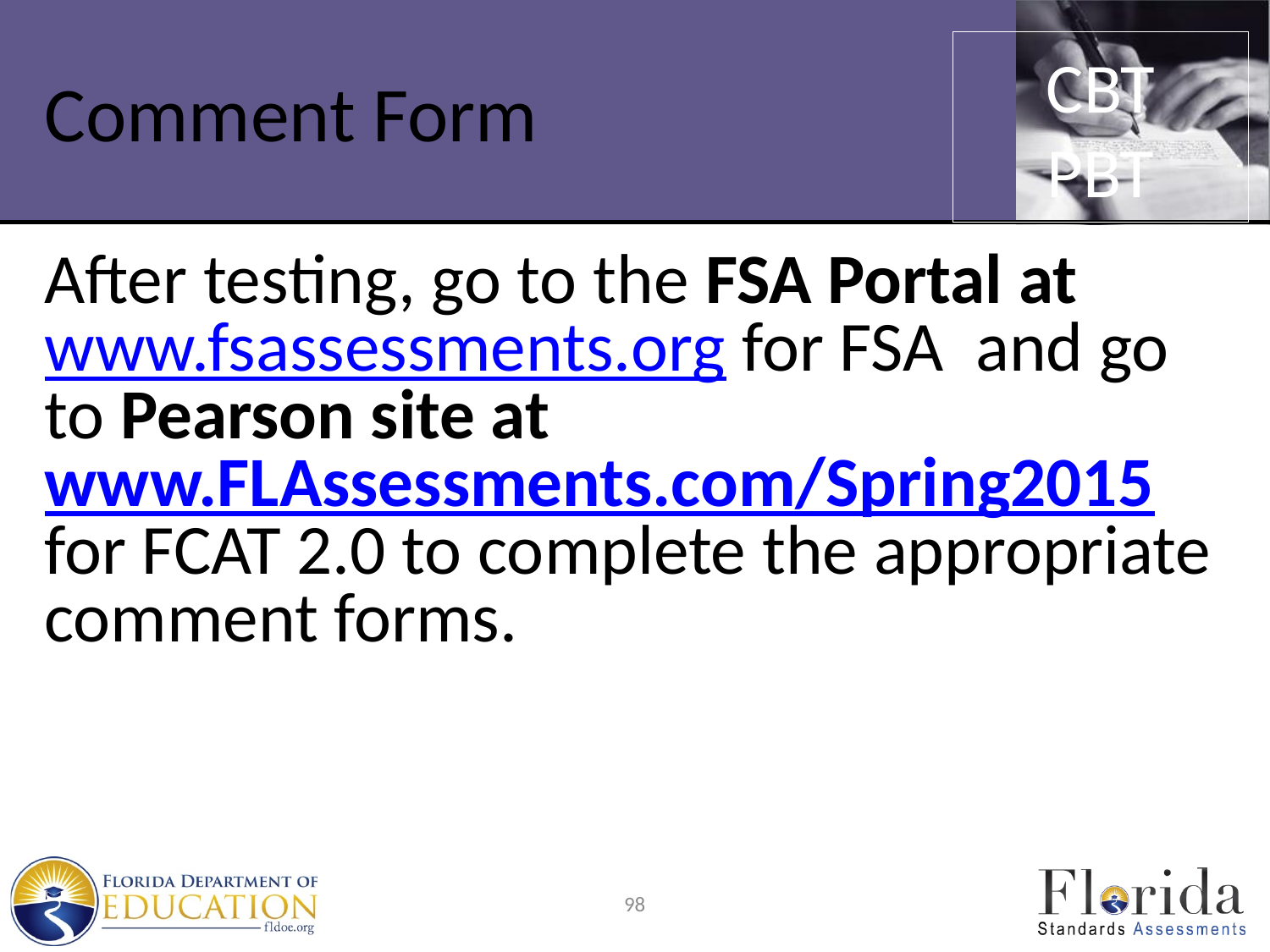

CBT
PBT
# Comment Form
After testing, go to the FSA Portal at www.fsassessments.org for FSA  and go to Pearson site at  www.FLAssessments.com/Spring2015 for FCAT 2.0 to complete the appropriate comment forms.

98